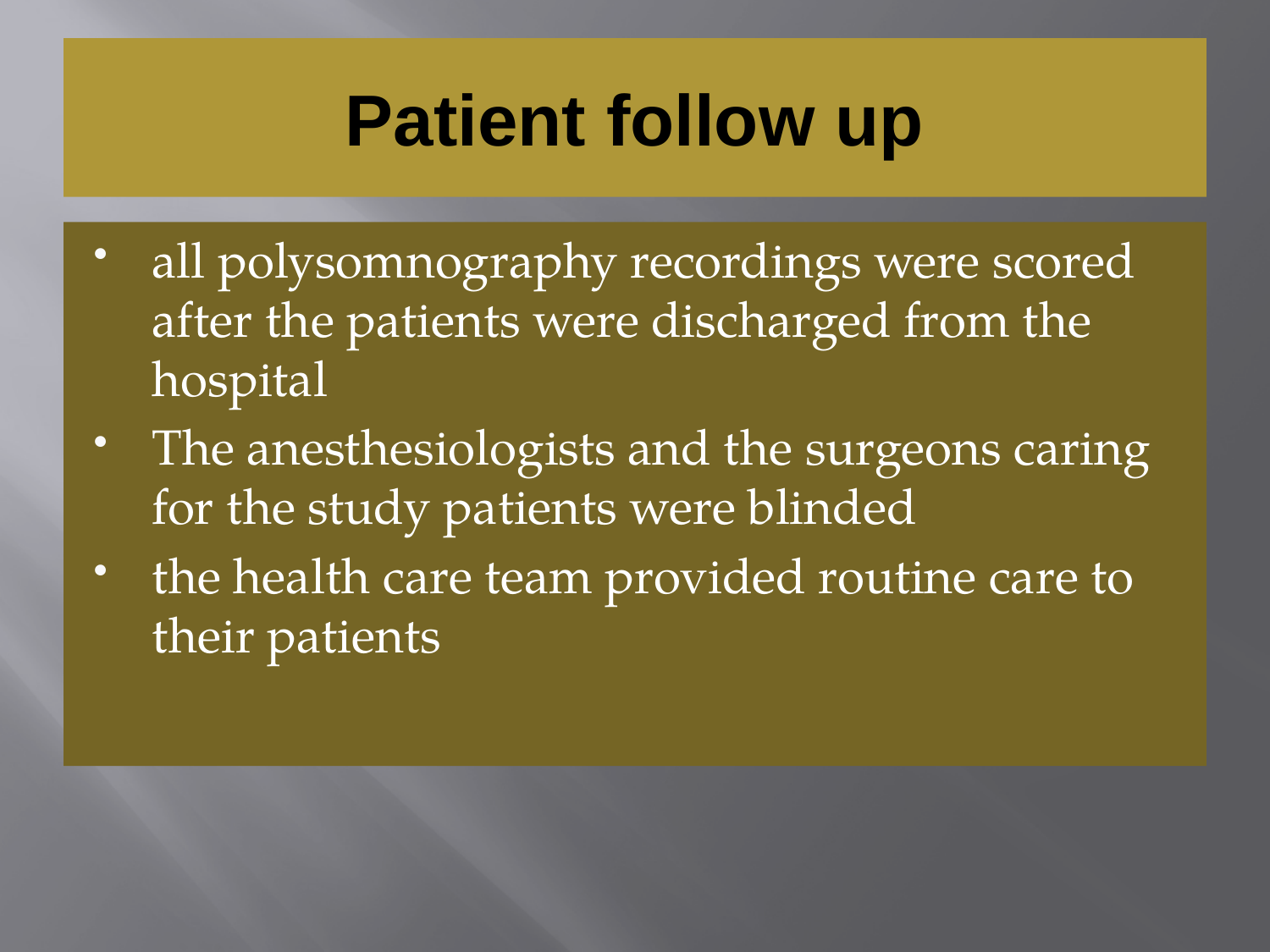

# Patient follow up
all polysomnography recordings were scored after the patients were discharged from the hospital
The anesthesiologists and the surgeons caring for the study patients were blinded
the health care team provided routine care to their patients